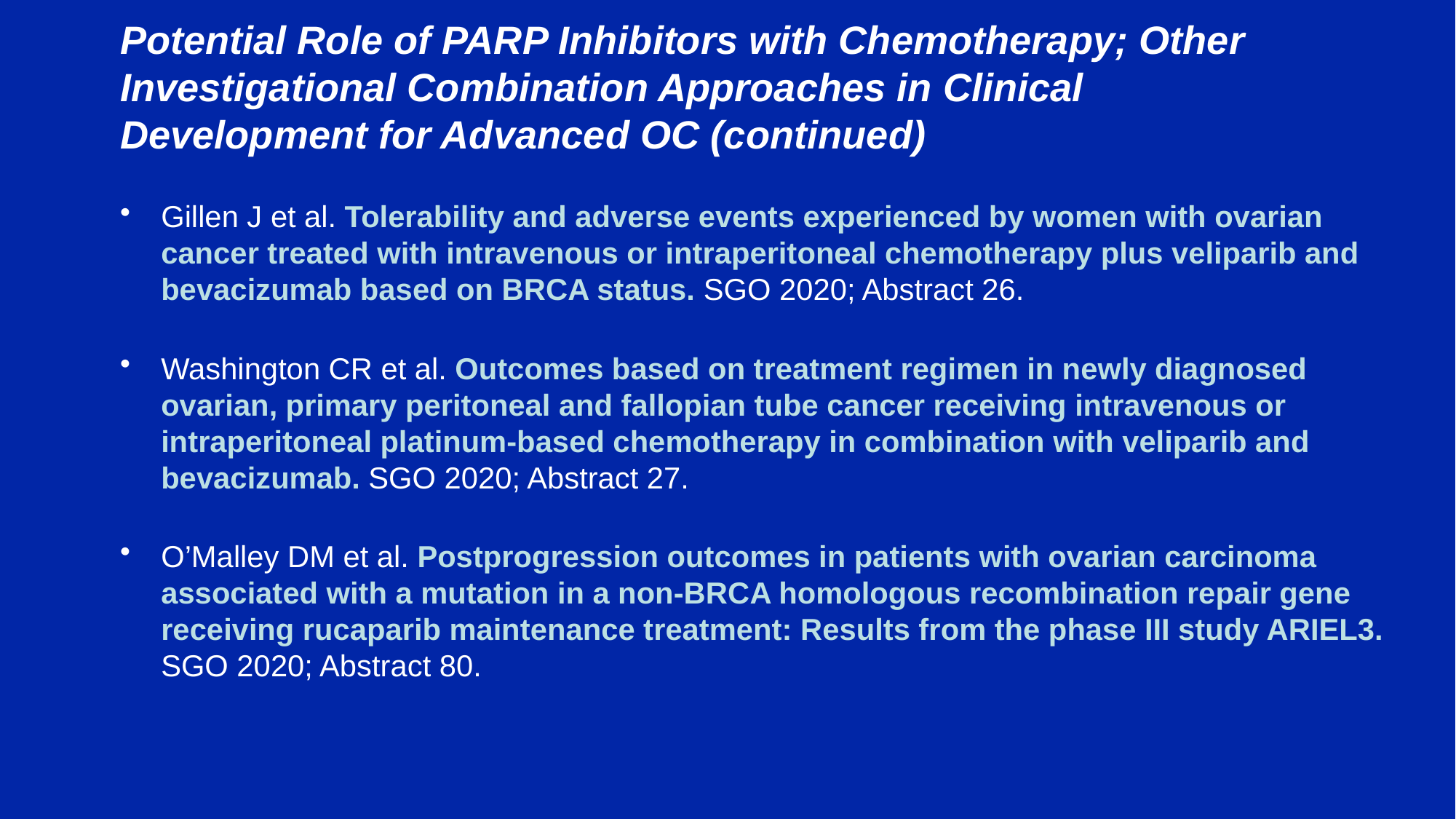

# Potential Role of PARP Inhibitors with Chemotherapy; Other Investigational Combination Approaches in Clinical Development for Advanced OC (continued)
Gillen J et al. Tolerability and adverse events experienced by women with ovarian cancer treated with intravenous or intraperitoneal chemotherapy plus veliparib and bevacizumab based on BRCA status. SGO 2020; Abstract 26.
Washington CR et al. Outcomes based on treatment regimen in newly diagnosed ovarian, primary peritoneal and fallopian tube cancer receiving intravenous or intraperitoneal platinum-based chemotherapy in combination with veliparib and bevacizumab. SGO 2020; Abstract 27.
O’Malley DM et al. Postprogression outcomes in patients with ovarian carcinoma associated with a mutation in a non-BRCA homologous recombination repair gene receiving rucaparib maintenance treatment: Results from the phase III study ARIEL3. SGO 2020; Abstract 80.